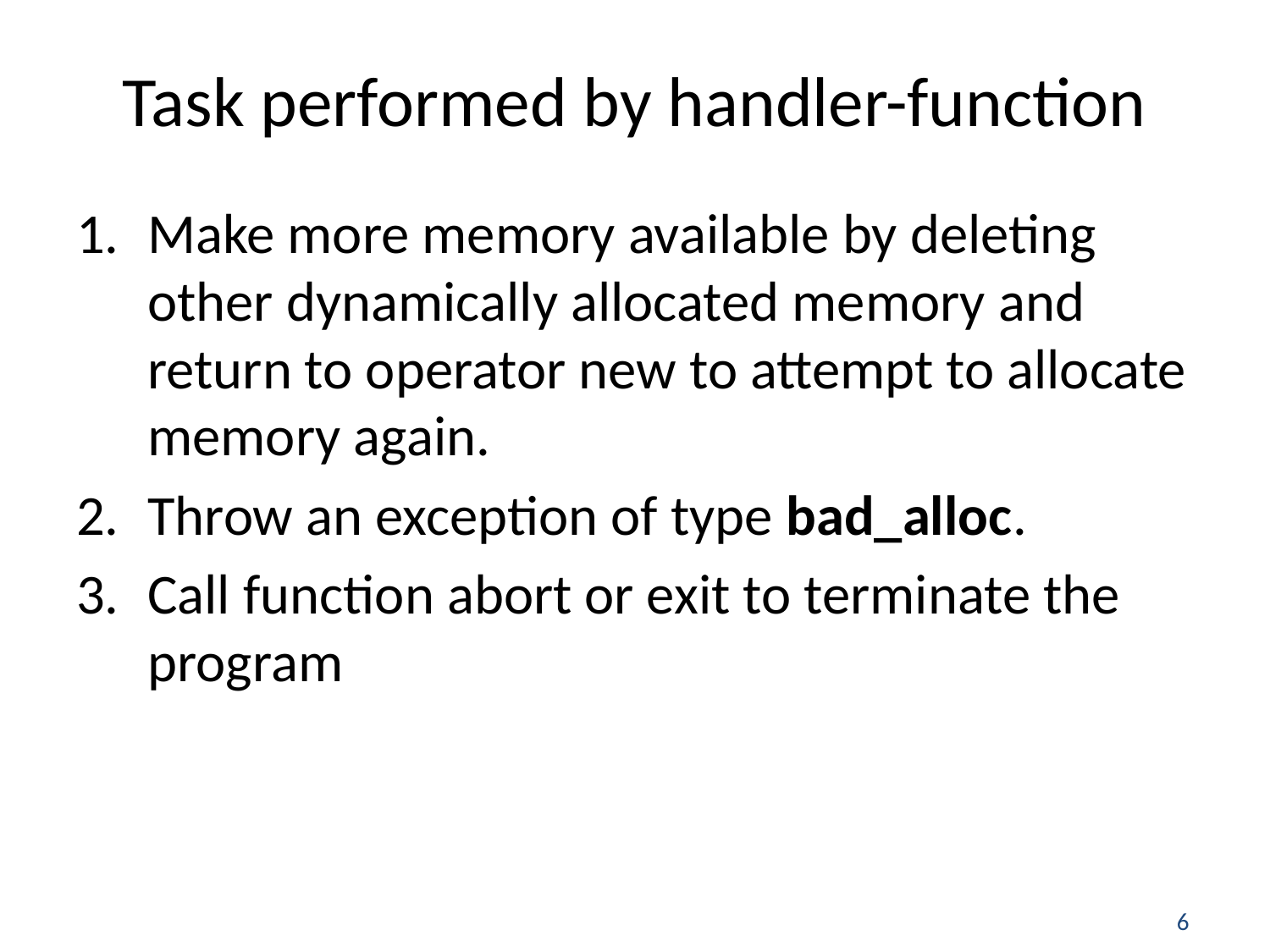

# Task performed by handler-function
Make more memory available by deleting other dynamically allocated memory and return to operator new to attempt to allocate memory again.
Throw an exception of type bad_alloc.
Call function abort or exit to terminate the program